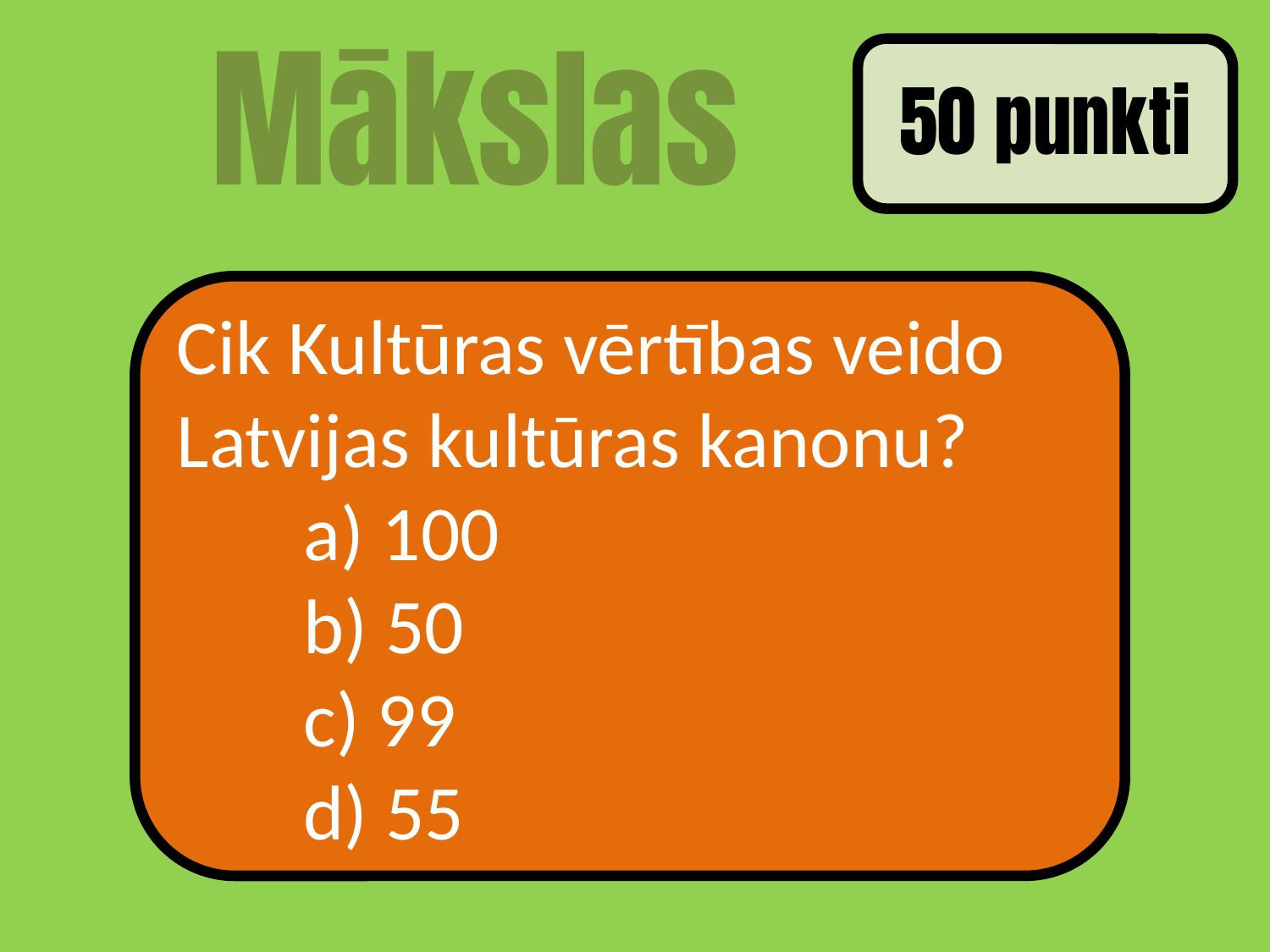

Mākslas
50 punkti
Cik Kultūras vērtības veido Latvijas kultūras kanonu?
a) 100
b) 50
c) 99
d) 55